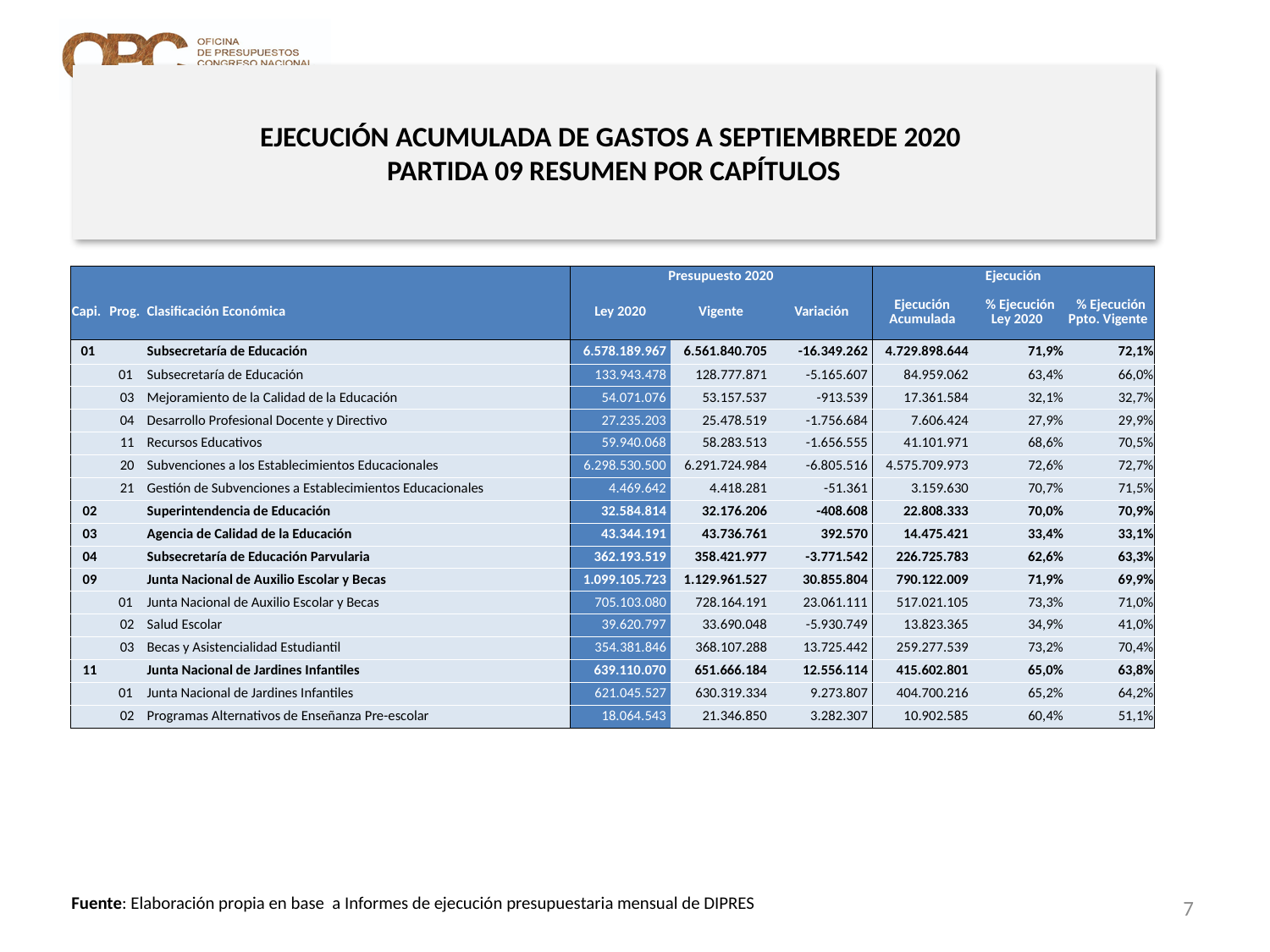

# EJECUCIÓN ACUMULADA DE GASTOS A SEPTIEMBREDE 2020 PARTIDA 09 RESUMEN POR CAPÍTULOS
en miles de pesos 2020                                                                                                                      …1 de 3
|  |  |  | Presupuesto 2020 |  |  | Ejecución |  |  |
| --- | --- | --- | --- | --- | --- | --- | --- | --- |
| Capi. | Prog. | Clasificación Económica | Ley 2020 | Vigente | Variación | Ejecución Acumulada | % Ejecución Ley 2020 | % Ejecución Ppto. Vigente |
| 01 |  | Subsecretaría de Educación | 6.578.189.967 | 6.561.840.705 | -16.349.262 | 4.729.898.644 | 71,9% | 72,1% |
|  | 01 | Subsecretaría de Educación | 133.943.478 | 128.777.871 | -5.165.607 | 84.959.062 | 63,4% | 66,0% |
|  | 03 | Mejoramiento de la Calidad de la Educación | 54.071.076 | 53.157.537 | -913.539 | 17.361.584 | 32,1% | 32,7% |
|  | 04 | Desarrollo Profesional Docente y Directivo | 27.235.203 | 25.478.519 | -1.756.684 | 7.606.424 | 27,9% | 29,9% |
|  | 11 | Recursos Educativos | 59.940.068 | 58.283.513 | -1.656.555 | 41.101.971 | 68,6% | 70,5% |
|  | 20 | Subvenciones a los Establecimientos Educacionales | 6.298.530.500 | 6.291.724.984 | -6.805.516 | 4.575.709.973 | 72,6% | 72,7% |
|  | 21 | Gestión de Subvenciones a Establecimientos Educacionales | 4.469.642 | 4.418.281 | -51.361 | 3.159.630 | 70,7% | 71,5% |
| 02 |  | Superintendencia de Educación | 32.584.814 | 32.176.206 | -408.608 | 22.808.333 | 70,0% | 70,9% |
| 03 |  | Agencia de Calidad de la Educación | 43.344.191 | 43.736.761 | 392.570 | 14.475.421 | 33,4% | 33,1% |
| 04 |  | Subsecretaría de Educación Parvularia | 362.193.519 | 358.421.977 | -3.771.542 | 226.725.783 | 62,6% | 63,3% |
| 09 |  | Junta Nacional de Auxilio Escolar y Becas | 1.099.105.723 | 1.129.961.527 | 30.855.804 | 790.122.009 | 71,9% | 69,9% |
|  | 01 | Junta Nacional de Auxilio Escolar y Becas | 705.103.080 | 728.164.191 | 23.061.111 | 517.021.105 | 73,3% | 71,0% |
|  | 02 | Salud Escolar | 39.620.797 | 33.690.048 | -5.930.749 | 13.823.365 | 34,9% | 41,0% |
|  | 03 | Becas y Asistencialidad Estudiantil | 354.381.846 | 368.107.288 | 13.725.442 | 259.277.539 | 73,2% | 70,4% |
| 11 |  | Junta Nacional de Jardines Infantiles | 639.110.070 | 651.666.184 | 12.556.114 | 415.602.801 | 65,0% | 63,8% |
|  | 01 | Junta Nacional de Jardines Infantiles | 621.045.527 | 630.319.334 | 9.273.807 | 404.700.216 | 65,2% | 64,2% |
|  | 02 | Programas Alternativos de Enseñanza Pre-escolar | 18.064.543 | 21.346.850 | 3.282.307 | 10.902.585 | 60,4% | 51,1% |
7